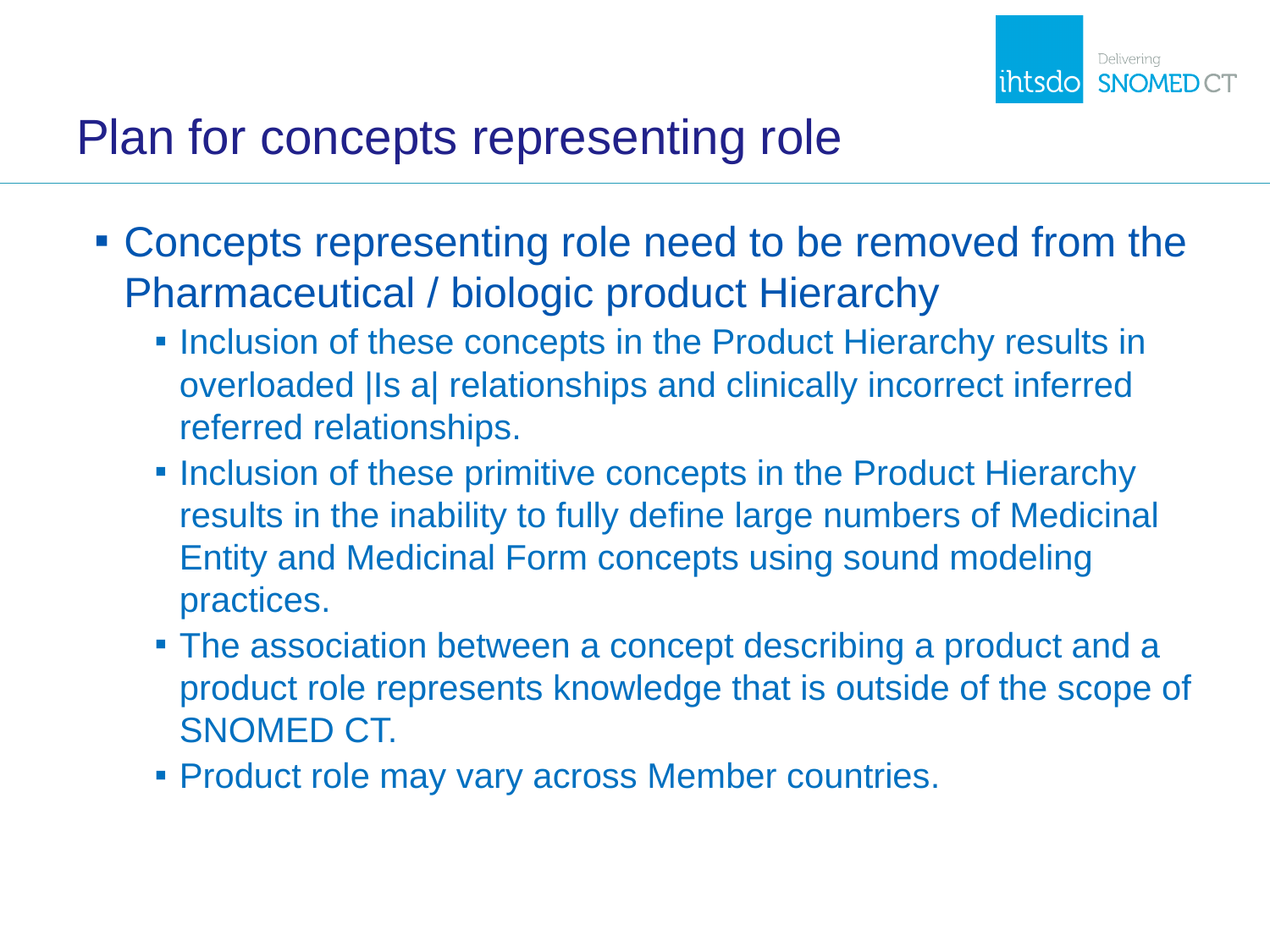

# Plan for concepts representing role
Concepts representing role need to be removed from the Pharmaceutical / biologic product Hierarchy
Inclusion of these concepts in the Product Hierarchy results in overloaded |Is a| relationships and clinically incorrect inferred referred relationships.
Inclusion of these primitive concepts in the Product Hierarchy results in the inability to fully define large numbers of Medicinal Entity and Medicinal Form concepts using sound modeling practices.
The association between a concept describing a product and a product role represents knowledge that is outside of the scope of SNOMED CT.
Product role may vary across Member countries.